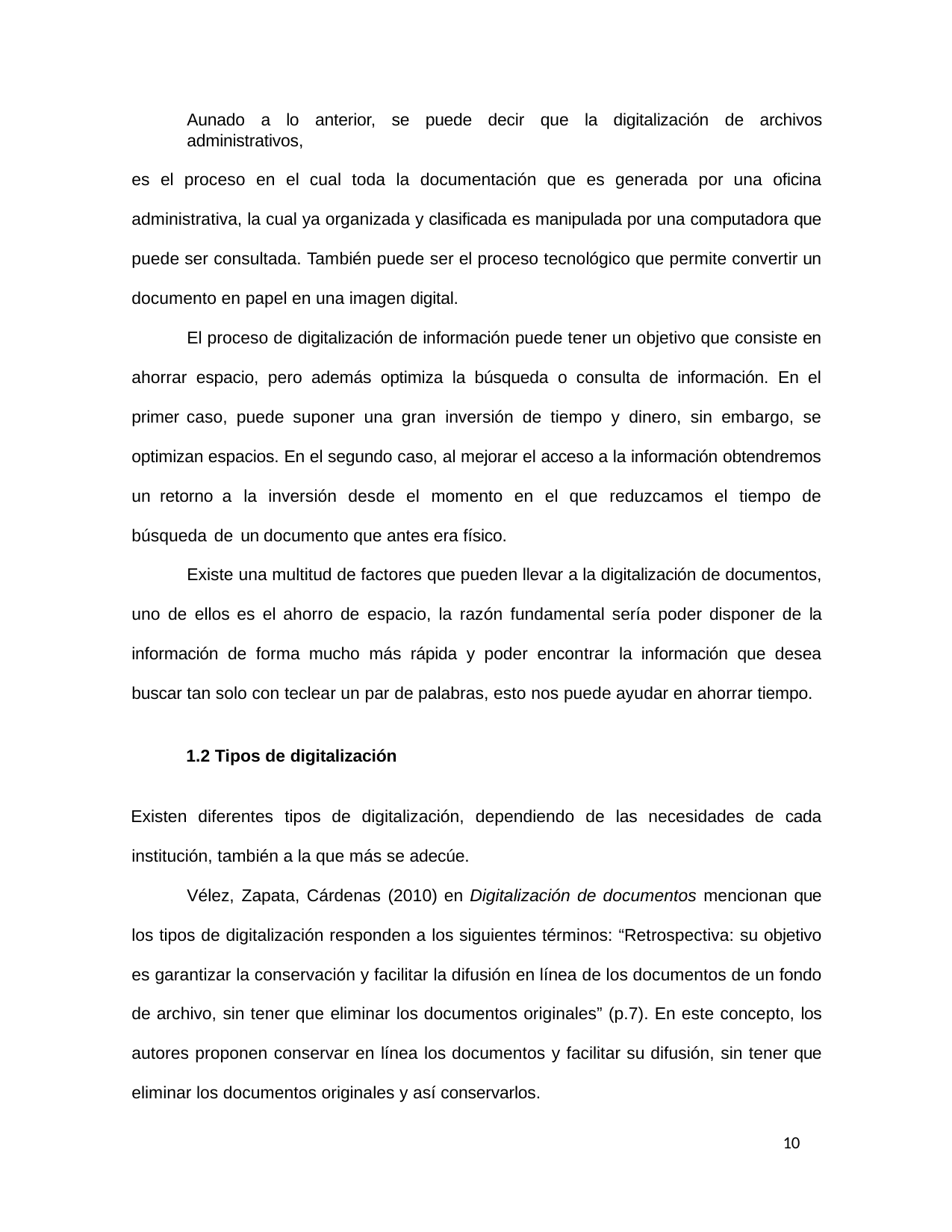

Aunado a lo anterior, se puede decir que la digitalización de archivos administrativos,
es el proceso en el cual toda la documentación que es generada por una oficina administrativa, la cual ya organizada y clasificada es manipulada por una computadora que puede ser consultada. También puede ser el proceso tecnológico que permite convertir un documento en papel en una imagen digital.
El proceso de digitalización de información puede tener un objetivo que consiste en ahorrar espacio, pero además optimiza la búsqueda o consulta de información. En el primer caso, puede suponer una gran inversión de tiempo y dinero, sin embargo, se optimizan espacios. En el segundo caso, al mejorar el acceso a la información obtendremos un retorno a la inversión desde el momento en el que reduzcamos el tiempo de búsqueda de un documento que antes era físico.
Existe una multitud de factores que pueden llevar a la digitalización de documentos, uno de ellos es el ahorro de espacio, la razón fundamental sería poder disponer de la información de forma mucho más rápida y poder encontrar la información que desea buscar tan solo con teclear un par de palabras, esto nos puede ayudar en ahorrar tiempo.

1.2 Tipos de digitalización

Existen diferentes tipos de digitalización, dependiendo de las necesidades de cada institución, también a la que más se adecúe.
Vélez, Zapata, Cárdenas (2010) en Digitalización de documentos mencionan que los tipos de digitalización responden a los siguientes términos: “Retrospectiva: su objetivo es garantizar la conservación y facilitar la difusión en línea de los documentos de un fondo de archivo, sin tener que eliminar los documentos originales” (p.7). En este concepto, los autores proponen conservar en línea los documentos y facilitar su difusión, sin tener que eliminar los documentos originales y así conservarlos.
10